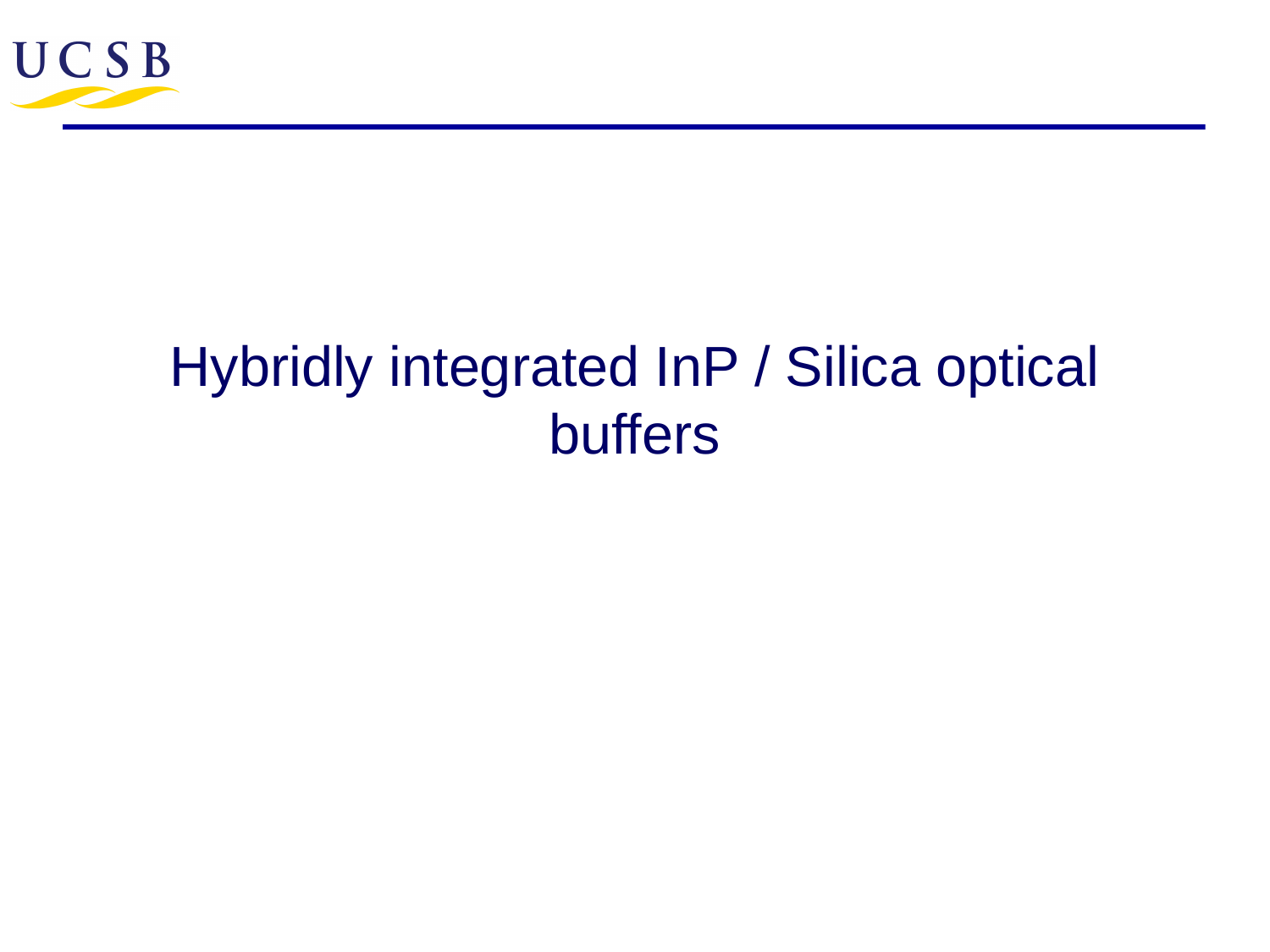

# Hybridly integrated InP / Silica optical buffers